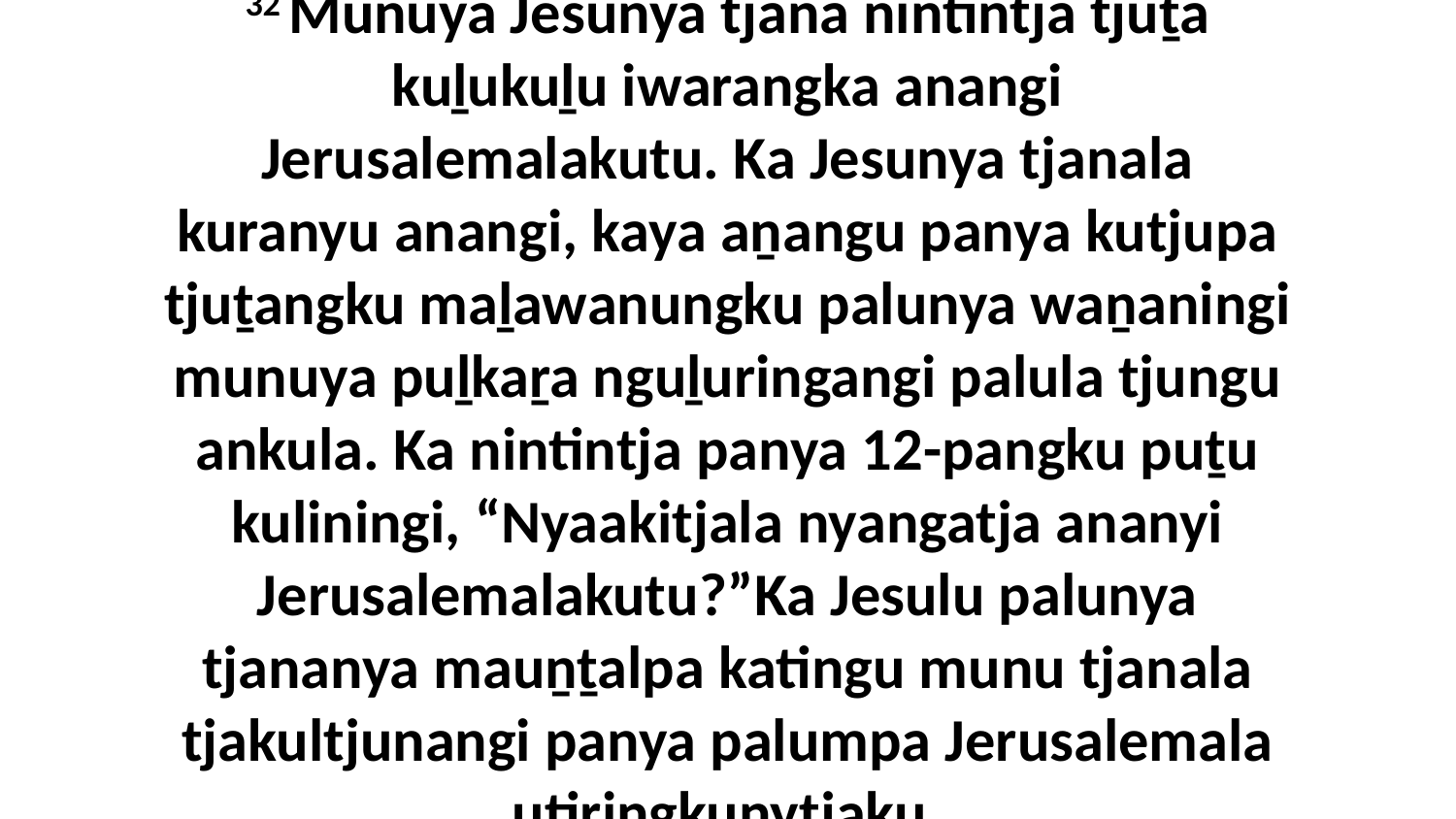

32 Munuya Jesunya tjana nintintja tjuṯa kuḻukuḻu iwarangka anangi Jerusalemalakutu. Ka Jesunya tjanala kuranyu anangi, kaya aṉangu panya kutjupa tjuṯangku maḻawanungku palunya waṉaningi munuya puḻkaṟa nguḻuringangi palula tjungu ankula. Ka nintintja panya 12-pangku puṯu kuliningi, “Nyaakitjala nyangatja ananyi Jerusalemalakutu?”Ka Jesulu palunya tjananya mauṉṯalpa katingu munu tjanala tjakultjunangi panya palumpa Jerusalemala utiringkunytjaku.